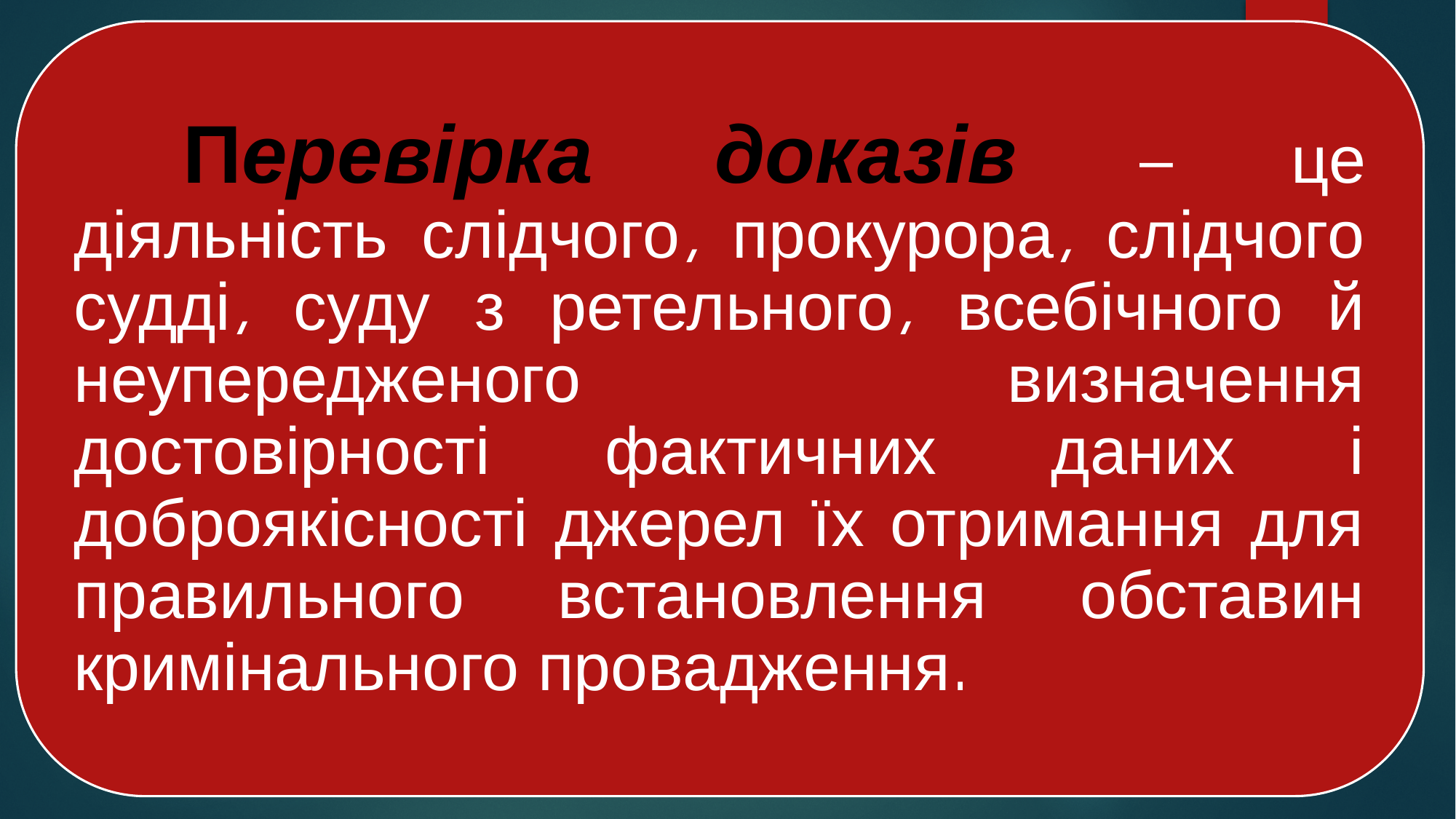

Перевірка доказів – це діяльність слідчого, прокурора, слідчого судді, суду з ретельного, всебічного й неупередженого визначення достовірності фактичних даних і доброякісності джерел їх отримання для правильного встановлення обставин кримінального провадження.